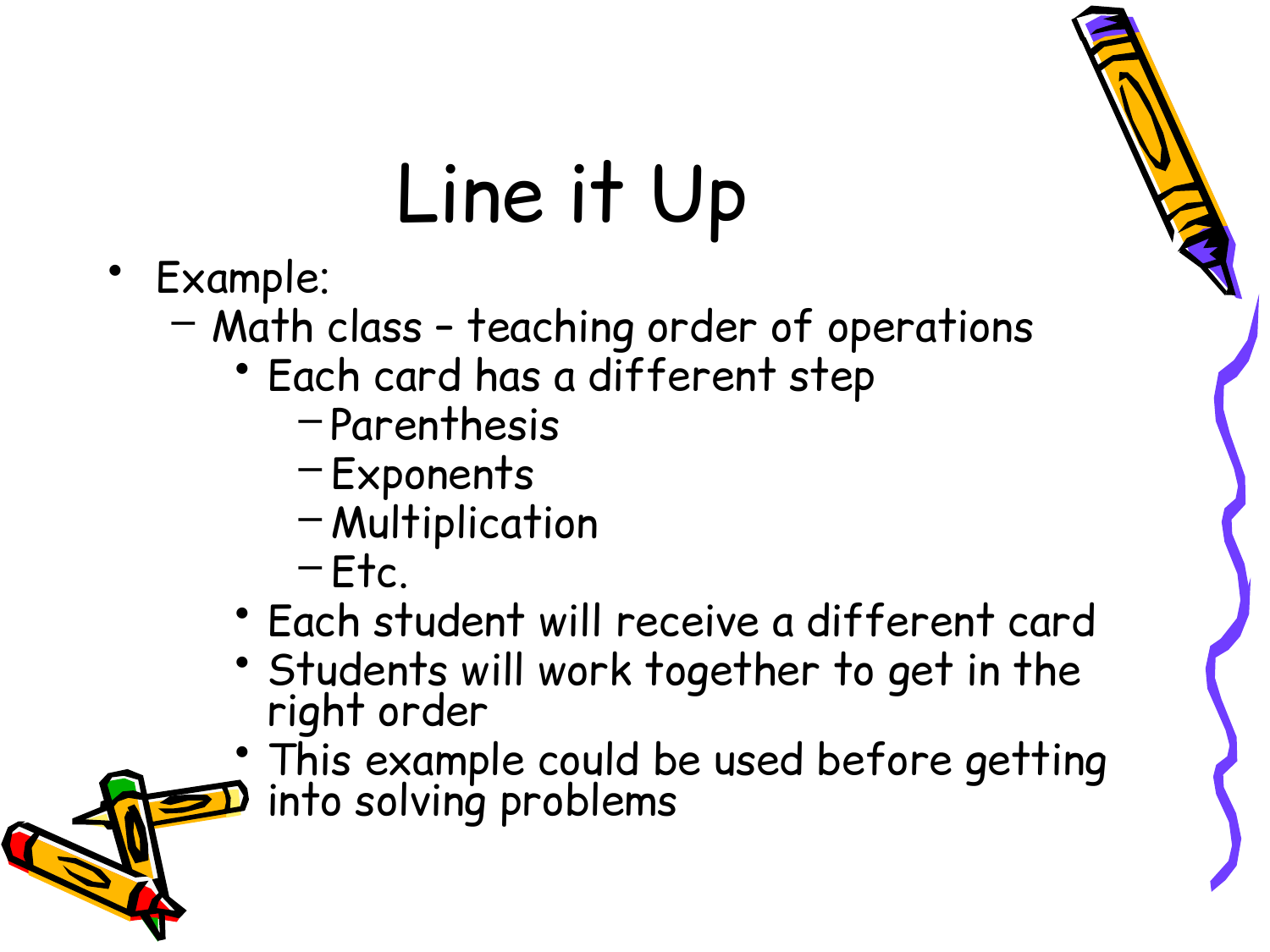

# Line it Up
Example:
Math class – teaching order of operations
Each card has a different step
Parenthesis
Exponents
Multiplication
Etc.
Each student will receive a different card
Students will work together to get in the right order
This example could be used before getting into solving problems